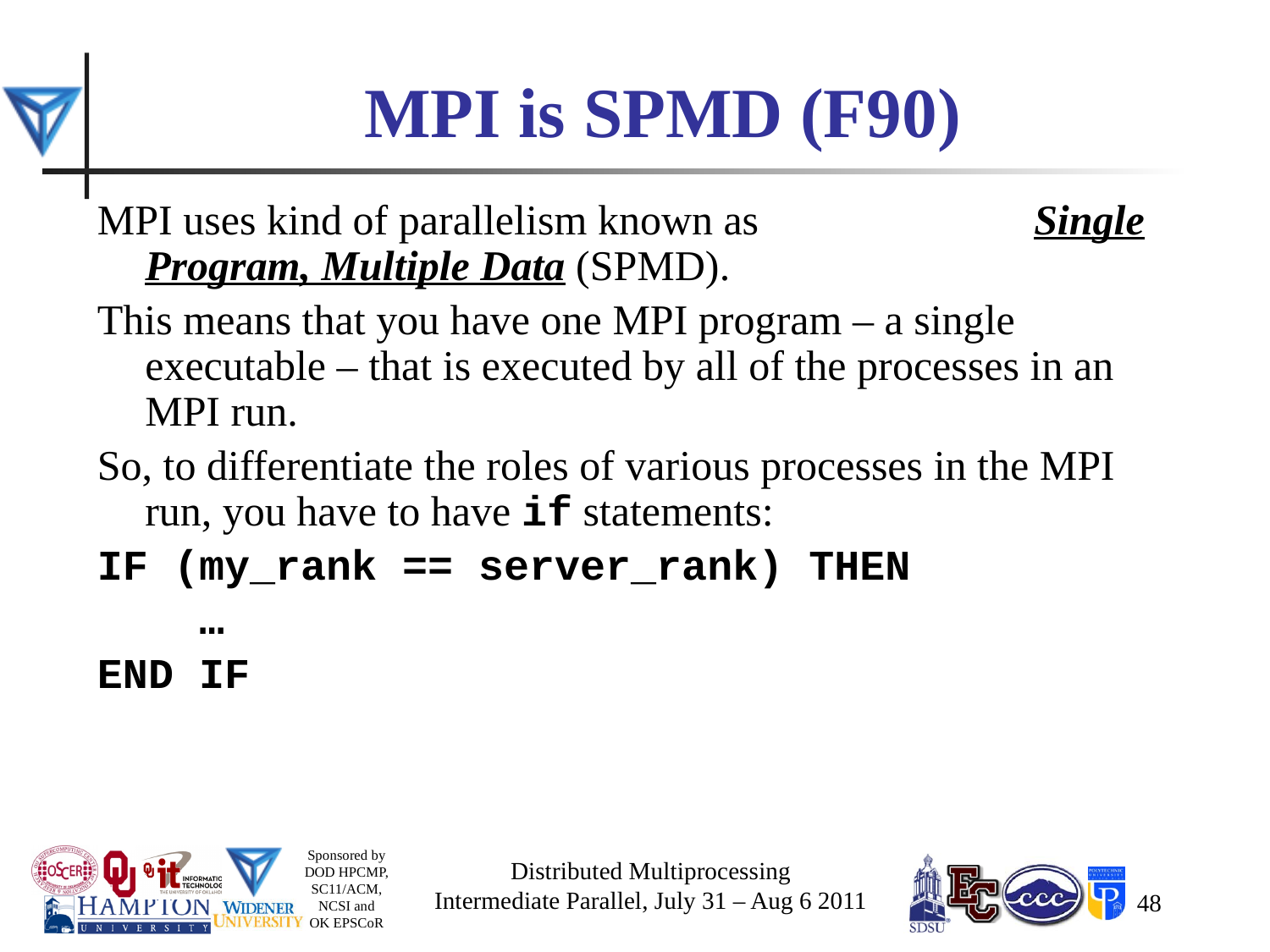

# MPI is SPMD (F90)
MPI uses kind of parallelism known as			Single Program, Multiple Data (SPMD).
This means that you have one MPI program – a single executable – that is executed by all of the processes in an MPI run.
So, to differentiate the roles of various processes in the MPI run, you have to have if statements:
IF (my_rank == server_rank) THEN
    …
END IF

Distributed Multiprocessing
Intermediate Parallel, July 31 – Aug 6 2011
48